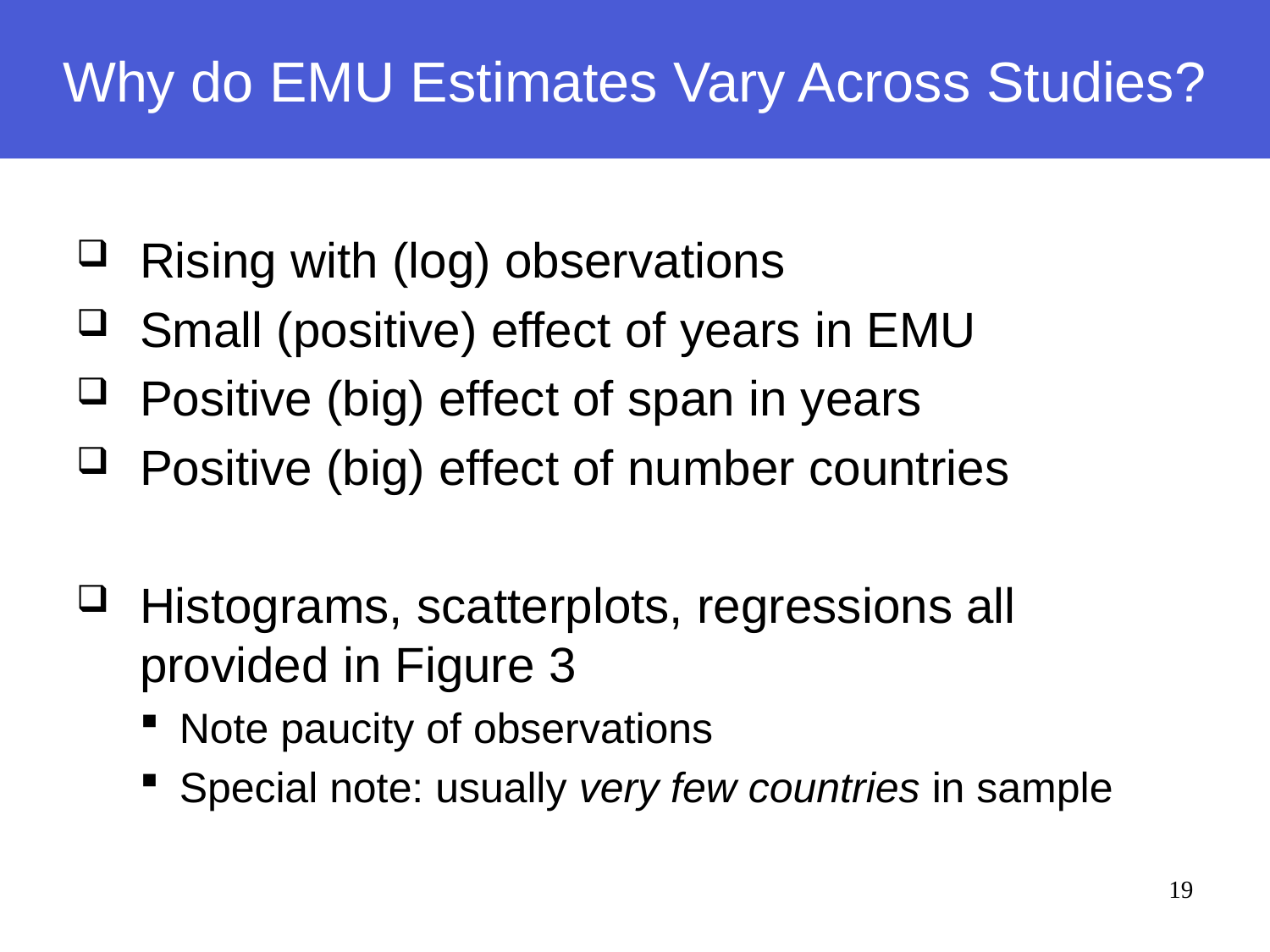

# Why do EMU Estimates Vary Across Studies?
Rising with (log) observations
Small (positive) effect of years in EMU
Positive (big) effect of span in years
Positive (big) effect of number countries

Histograms, scatterplots, regressions all provided in Figure 3
Note paucity of observations
Special note: usually very few countries in sample
19